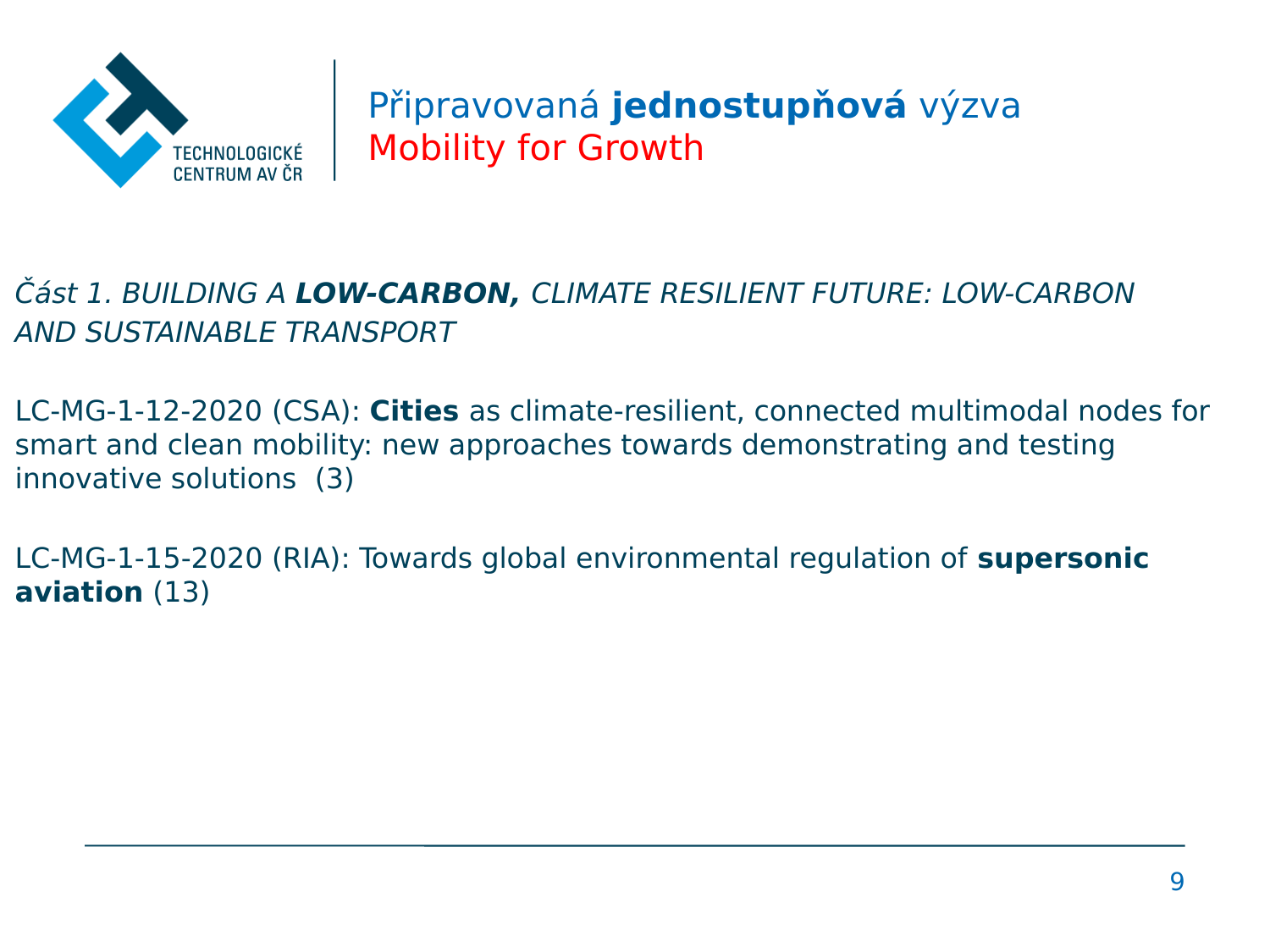

# Připravovaná jednostupňová výzva Mobility for Growth

Část 1. BUILDING A LOW-CARBON, CLIMATE RESILIENT FUTURE: LOW-CARBON
AND SUSTAINABLE TRANSPORT

LC-MG-1-12-2020 (CSA): Cities as climate-resilient, connected multimodal nodes for smart and clean mobility: new approaches towards demonstrating and testing innovative solutions  (3)

LC-MG-1-15-2020 (RIA): Towards global environmental regulation of supersonic aviation (13)

9